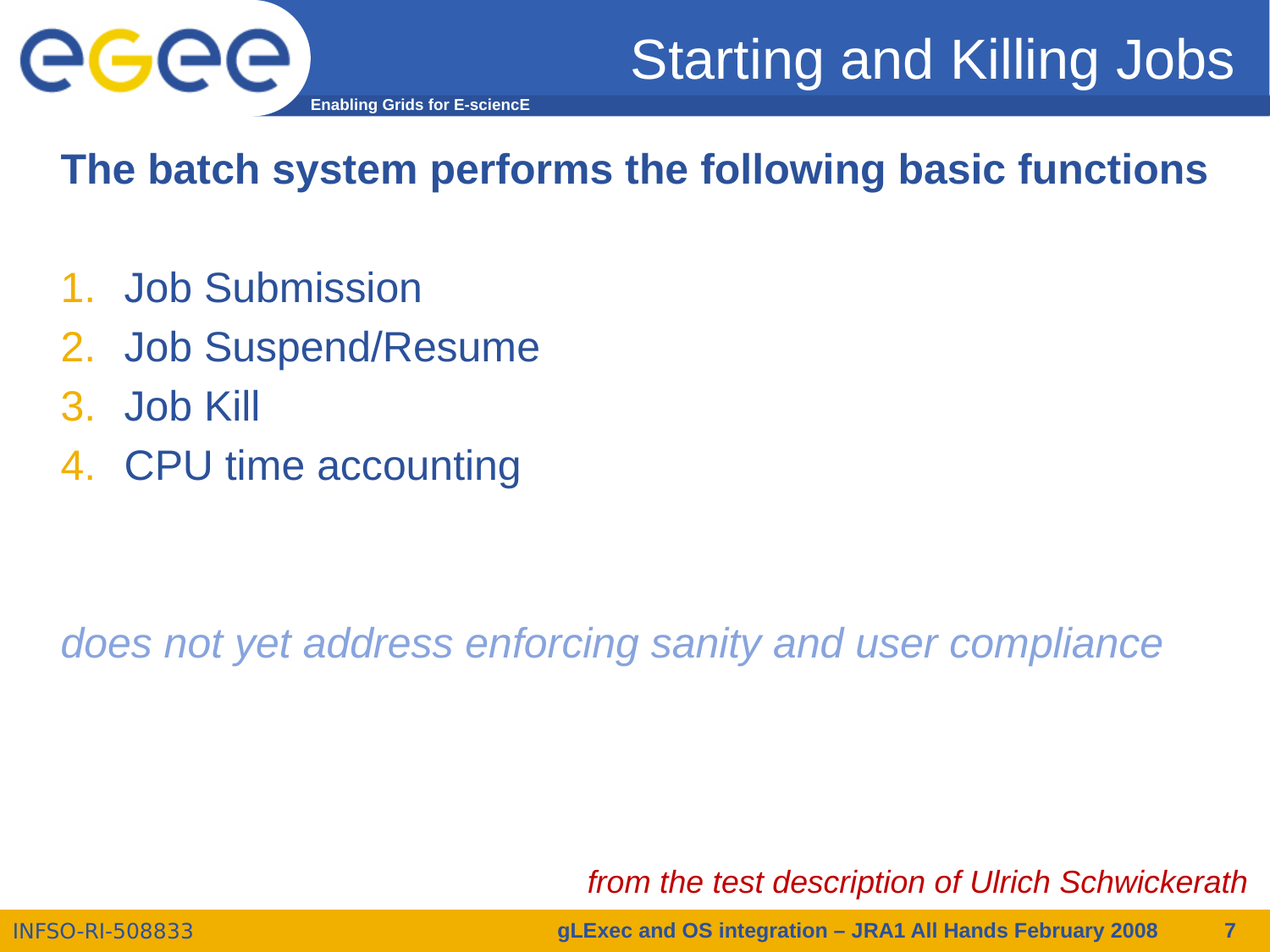

# Starting and Killing Jobs
The batch system performs the following basic functions

Job Submission
Job Suspend/Resume
Job Kill
CPU time accounting

does not yet address enforcing sanity and user compliance
from the test description of Ulrich Schwickerath
gLExec and OS integration – JRA1 All Hands February 2008
7